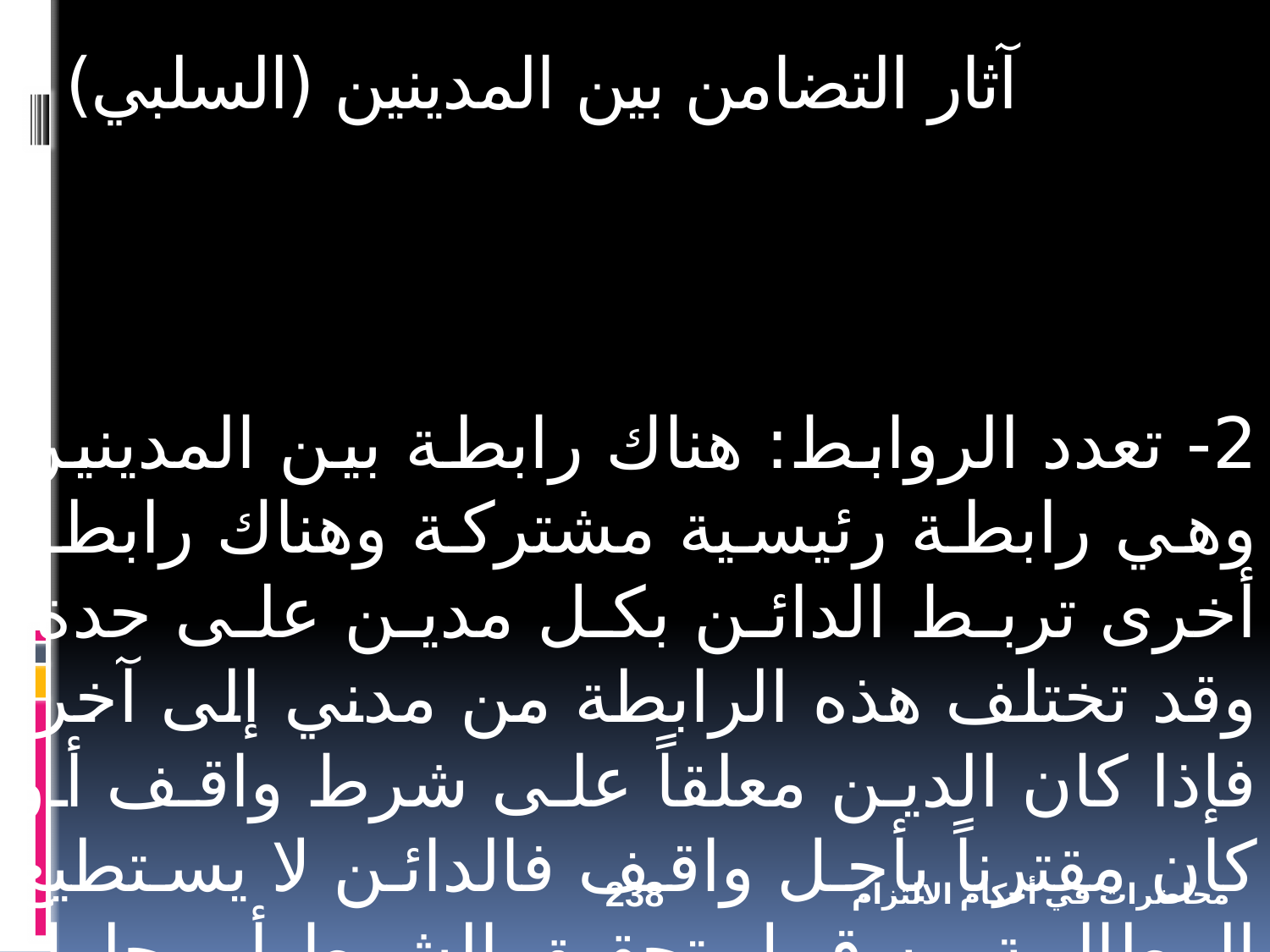

آثار التضامن بين المدينين (السلبي)
2- تعدد الروابط: هناك رابطة بين المدينين وهي رابطة رئيسية مشتركة وهناك رابطة أخرى تربط الدائن بكل مدين على حدة، وقد تختلف هذه الرابطة من مدني إلى آخر، فإذا كان الدين معلقاً على شرط واقف أو كان مقترناً بأجل واقف فالدائن لا يستطيع المطالبة به قبل تحقق الشرط أو حلول الأجل.

238
محاضرات في أحكام الالتزام